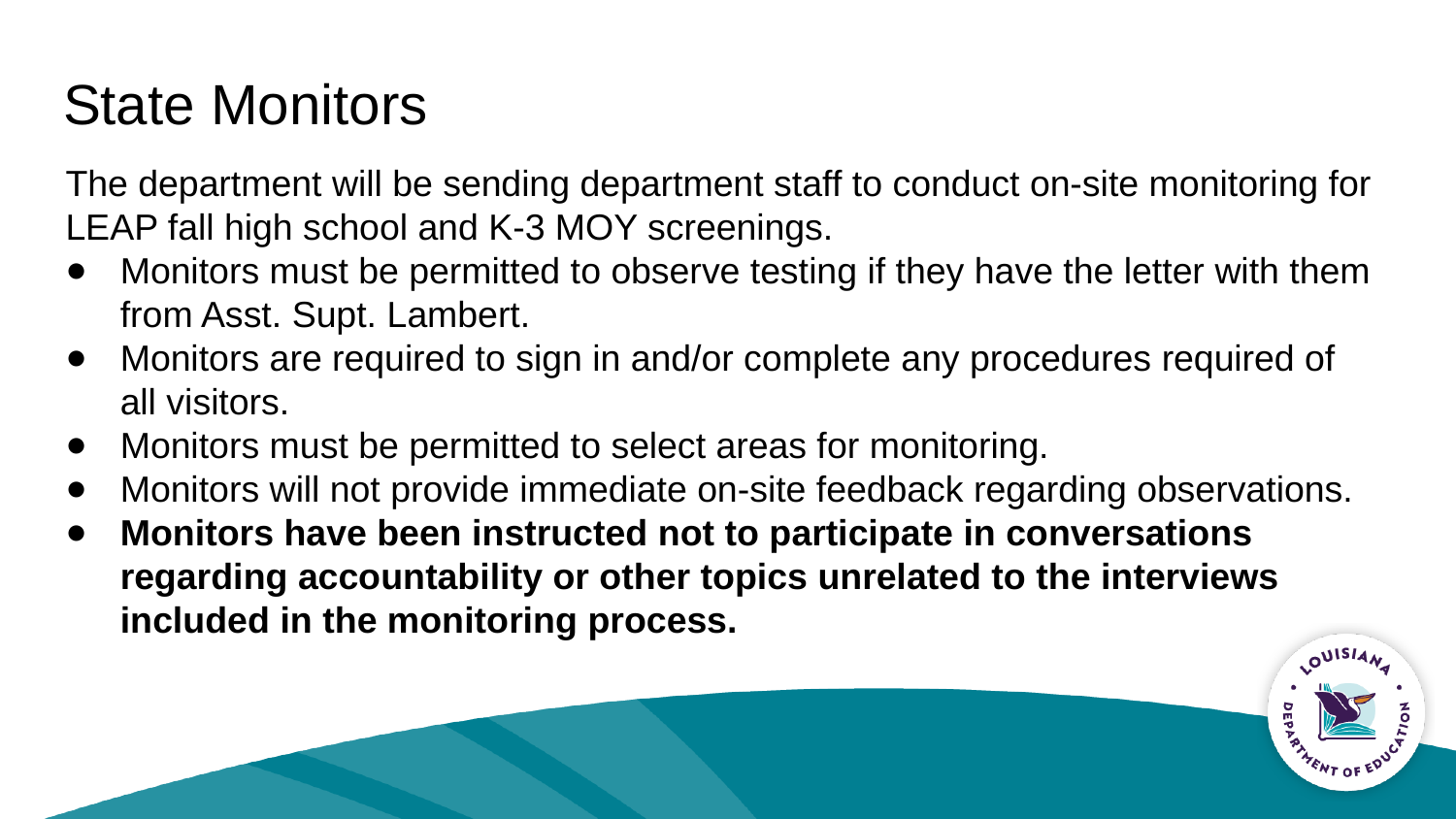

# State Monitors
The department will be sending department staff to conduct on-site monitoring for LEAP fall high school and K-3 MOY screenings.
Monitors must be permitted to observe testing if they have the letter with them from Asst. Supt. Lambert.
Monitors are required to sign in and/or complete any procedures required of all visitors.
Monitors must be permitted to select areas for monitoring.
Monitors will not provide immediate on-site feedback regarding observations.
Monitors have been instructed not to participate in conversations regarding accountability or other topics unrelated to the interviews included in the monitoring process.